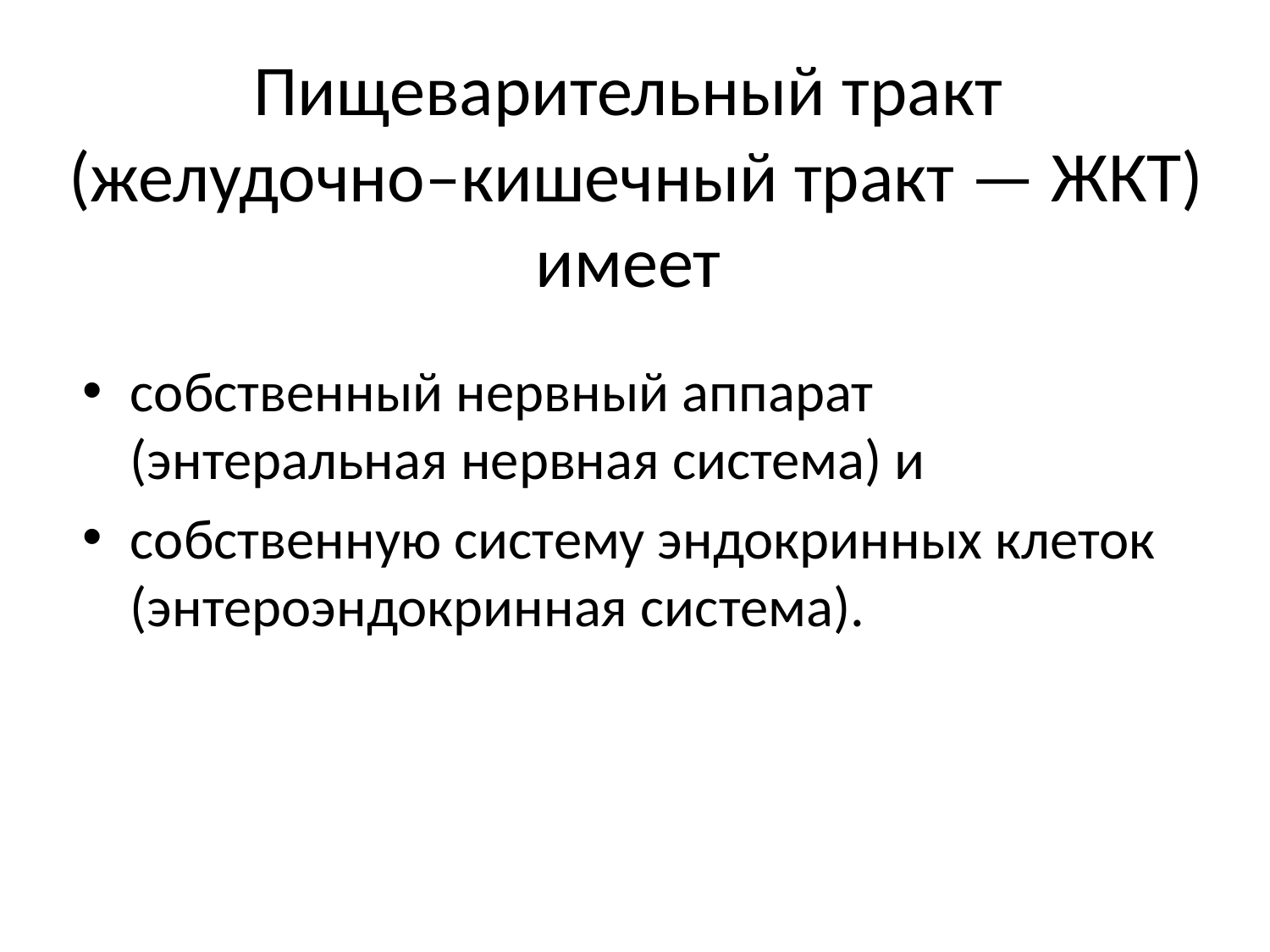

# Пищеварительный тракт (желудочно–кишечный тракт — ЖКТ) имеет
собственный нервный аппарат (энтеральная нервная система) и
собственную систему эндокринных клеток (энтероэндокринная система).